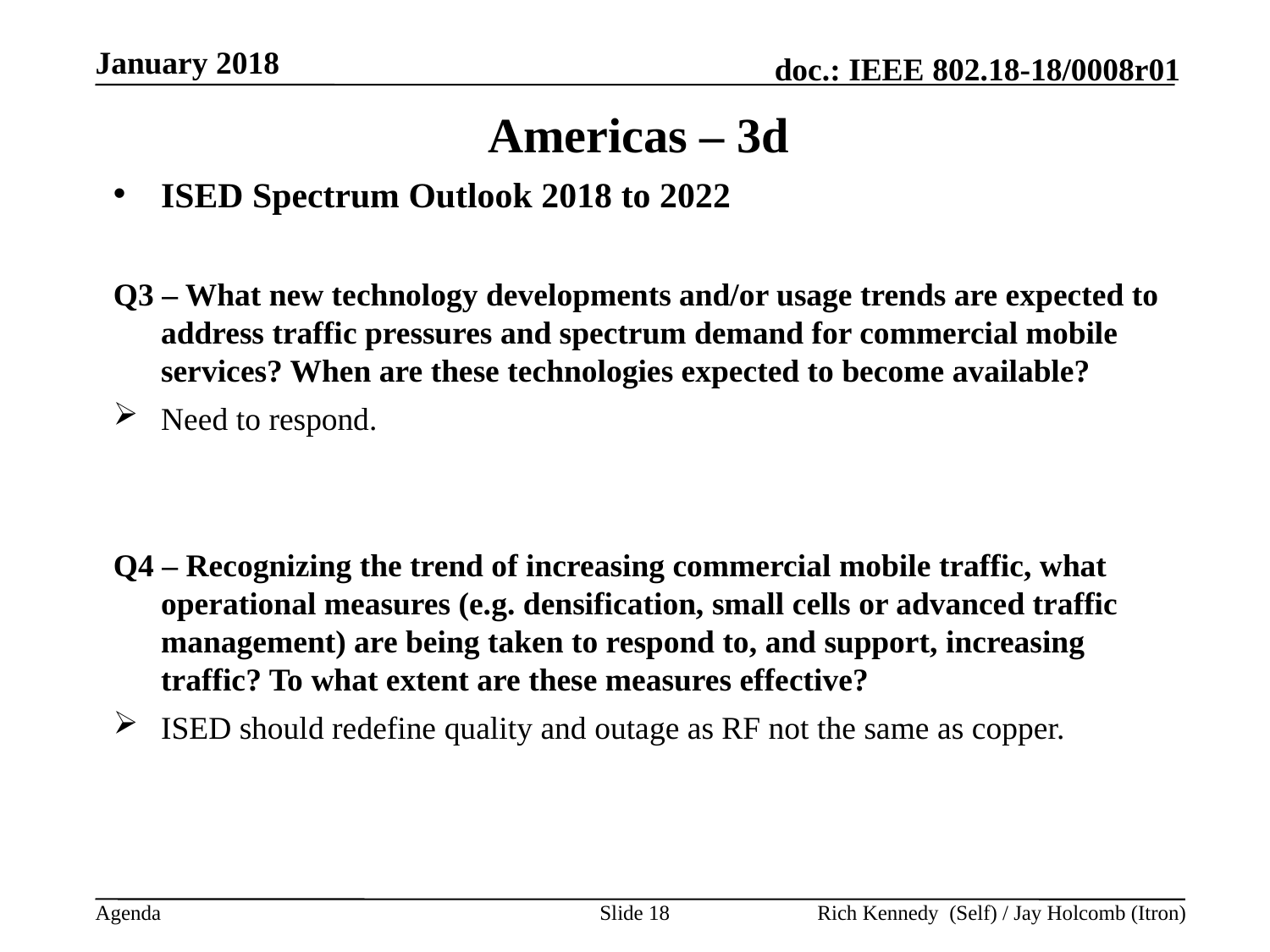

January 2018
# Americas – 3d
ISED Spectrum Outlook 2018 to 2022

Q3 – What new technology developments and/or usage trends are expected to address traffic pressures and spectrum demand for commercial mobile services? When are these technologies expected to become available?
Need to respond.

Q4 – Recognizing the trend of increasing commercial mobile traffic, what operational measures (e.g. densification, small cells or advanced traffic management) are being taken to respond to, and support, increasing traffic? To what extent are these measures effective?
ISED should redefine quality and outage as RF not the same as copper.

Slide 18
Rich Kennedy  (Self) / Jay Holcomb (Itron)